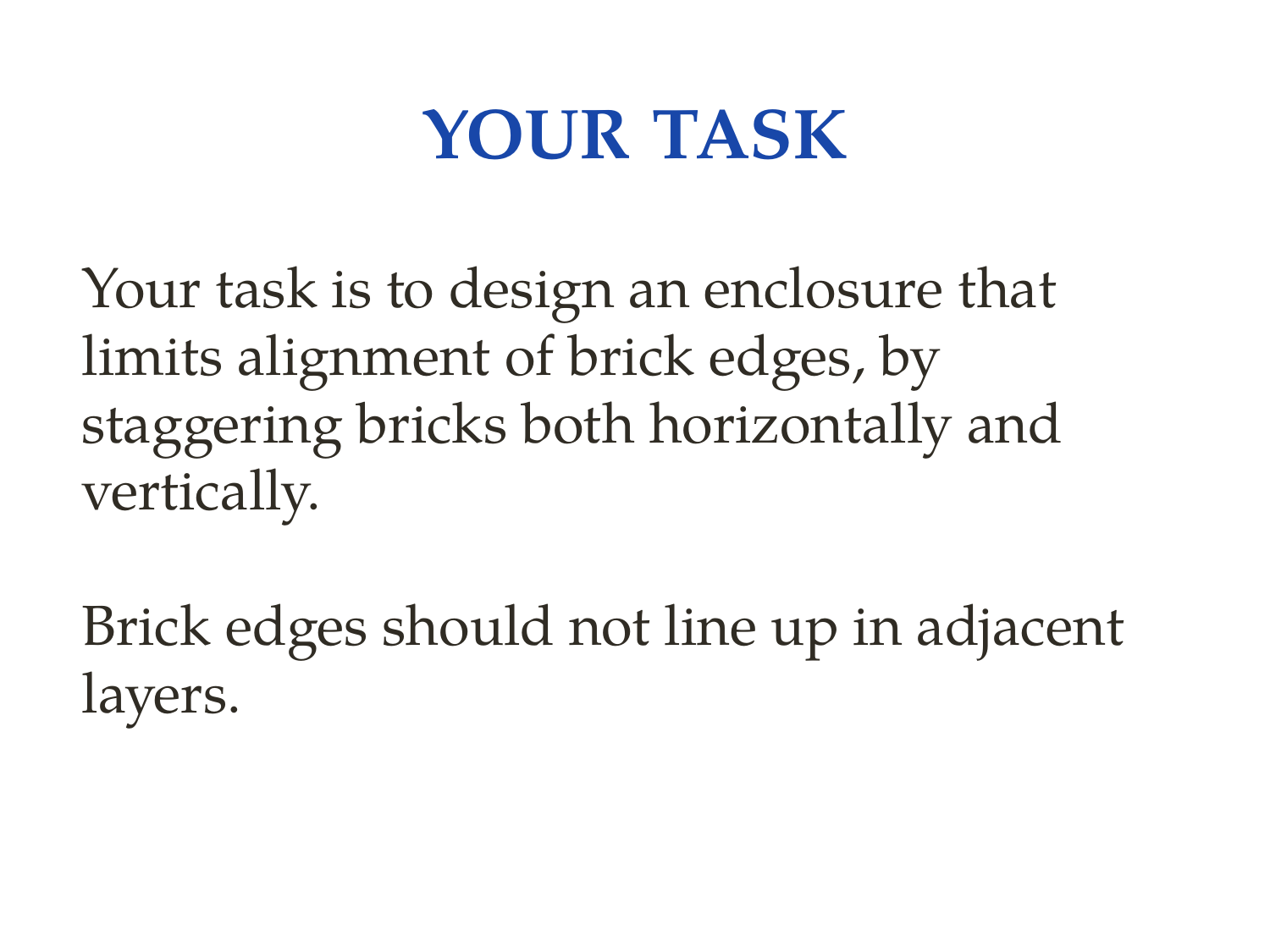

# YOUR TASK
Your task is to design an enclosure that limits alignment of brick edges, by staggering bricks both horizontally and vertically.

Brick edges should not line up in adjacent layers.